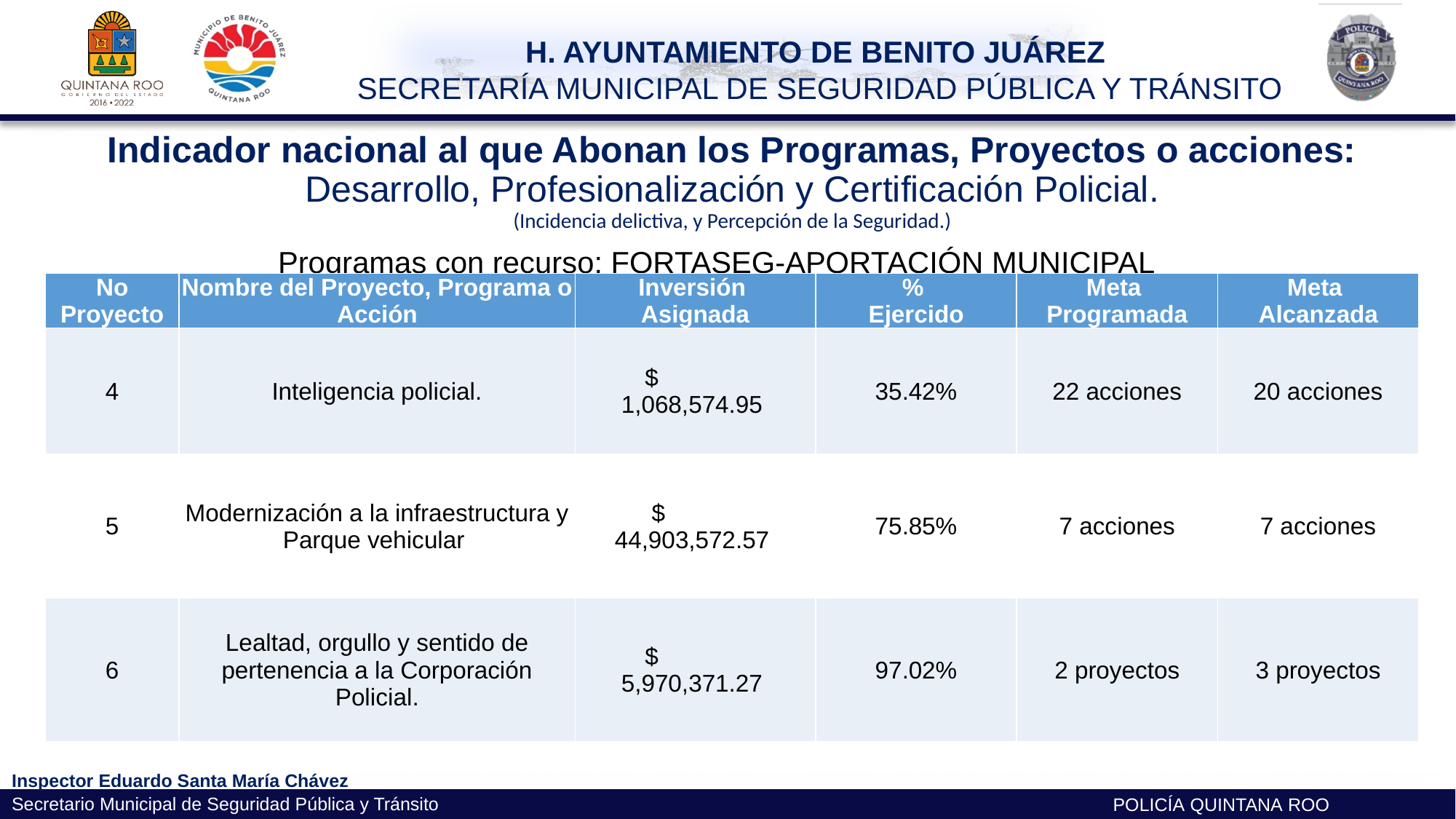

Indicador nacional al que Abonan los Programas, Proyectos o acciones: Desarrollo, Profesionalización y Certificación Policial.
(Incidencia delictiva, y Percepción de la Seguridad.)

Programas con recurso: FORTASEG-APORTACIÓN MUNICIPAL

| No Proyecto | Nombre del Proyecto, Programa o Acción | Inversión Asignada | % Ejercido | Meta Programada | Meta Alcanzada |
| --- | --- | --- | --- | --- | --- |
| 4 | Inteligencia policial. | $ 1,068,574.95 | 35.42% | 22 acciones | 20 acciones |
| 5 | Modernización a la infraestructura y Parque vehicular | $ 44,903,572.57 | 75.85% | 7 acciones | 7 acciones |
| 6 | Lealtad, orgullo y sentido de pertenencia a la Corporación Policial. | $ 5,970,371.27 | 97.02% | 2 proyectos | 3 proyectos |